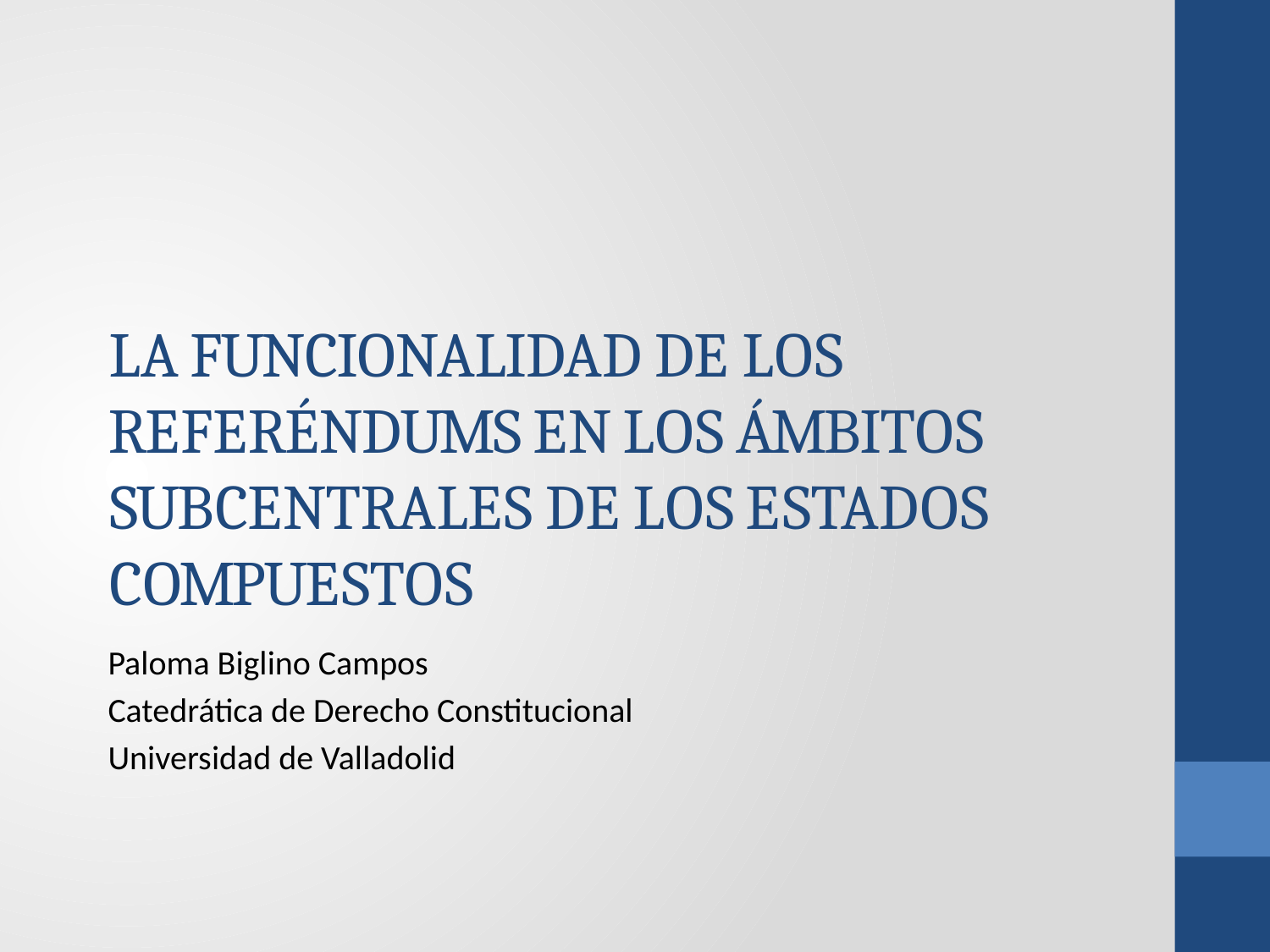

# LA FUNCIONALIDAD DE LOS REFERÉNDUMS EN LOS ÁMBITOS SUBCENTRALES DE LOS ESTADOS COMPUESTOS
Paloma Biglino Campos
Catedrática de Derecho Constitucional
Universidad de Valladolid